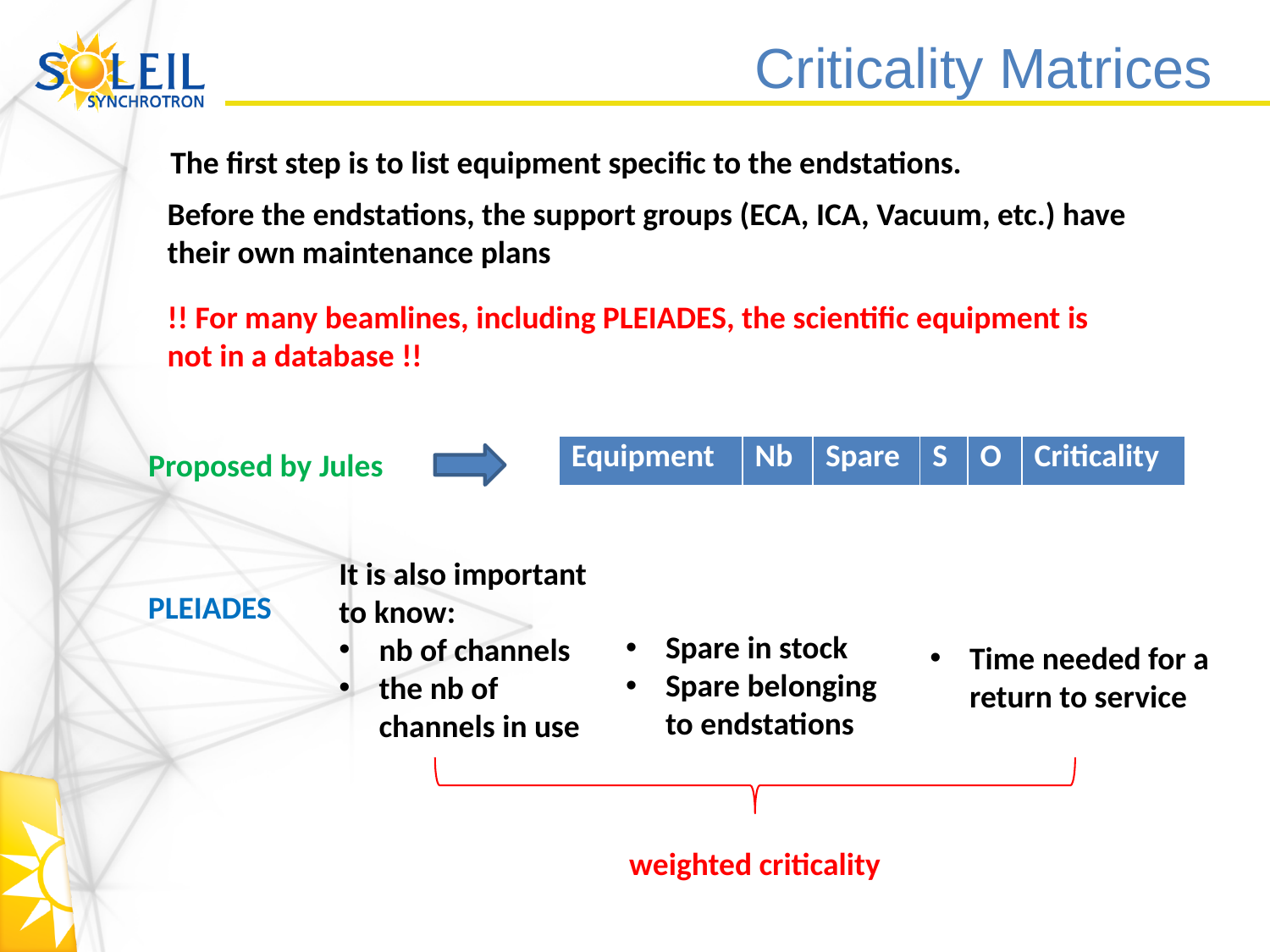

# Criticality Matrices
The first step is to list equipment specific to the endstations.
Before the endstations, the support groups (ECA, ICA, Vacuum, etc.) have their own maintenance plans
!! For many beamlines, including PLEIADES, the scientific equipment is not in a database !!
| Equipment | Nb | Spare | S | O | Criticality |
| --- | --- | --- | --- | --- | --- |
Proposed by Jules

It is also important to know:
nb of channels
the nb of channels in use
PLEIADES
Spare in stock
Spare belonging to endstations
Time needed for a return to service
weighted criticality